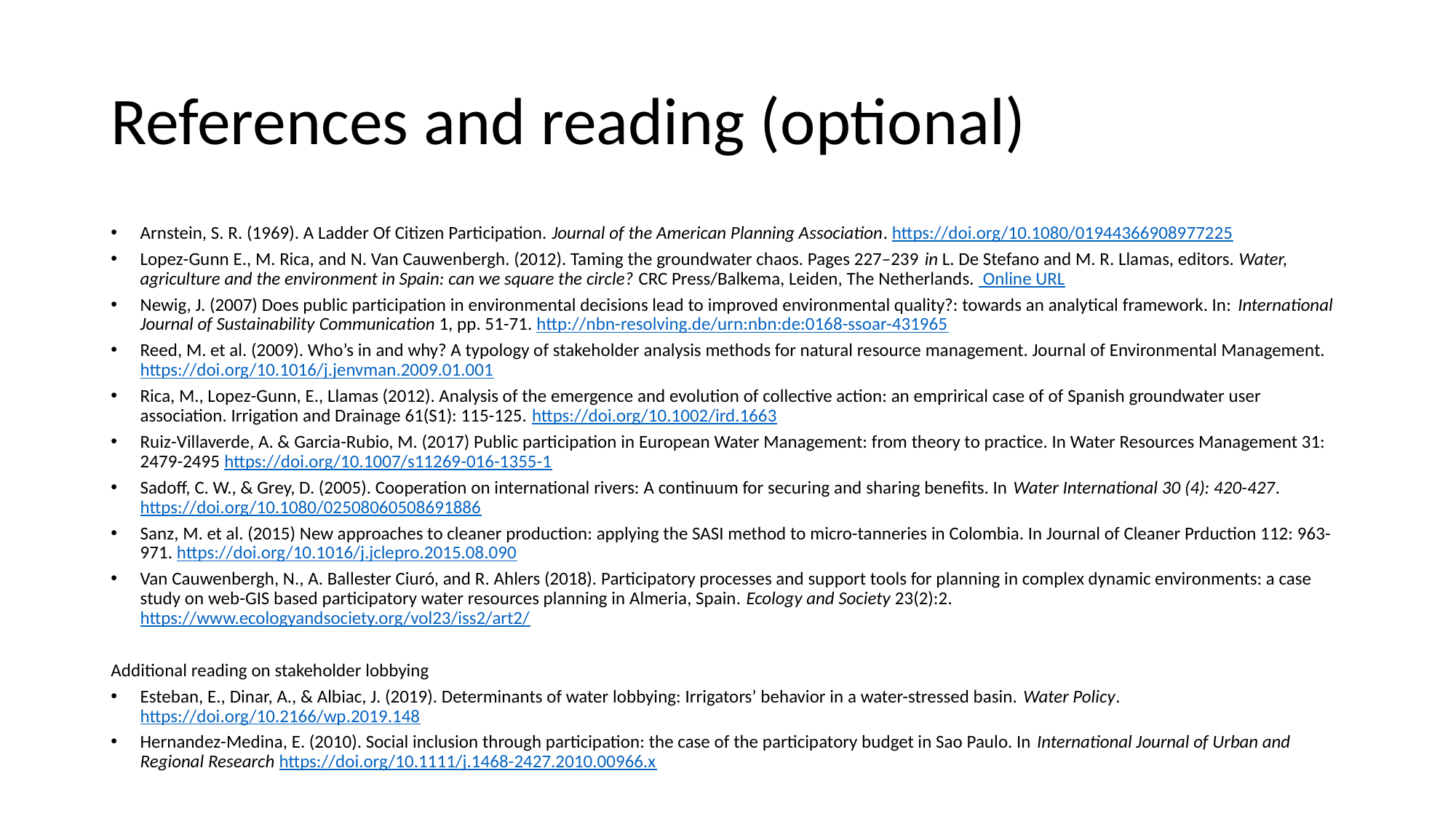

# References and reading (optional)
Arnstein, S. R. (1969). A Ladder Of Citizen Participation. Journal of the American Planning Association. https://doi.org/10.1080/01944366908977225
Lopez-Gunn E., M. Rica, and N. Van Cauwenbergh. (2012). Taming the groundwater chaos. Pages 227–239 in L. De Stefano and M. R. Llamas, editors. Water, agriculture and the environment in Spain: can we square the circle? CRC Press/Balkema, Leiden, The Netherlands.  Online URL
Newig, J. (2007) Does public participation in environmental decisions lead to improved environmental quality?: towards an analytical framework. In: International Journal of Sustainability Communication 1, pp. 51-71. http://nbn-resolving.de/urn:nbn:de:0168-ssoar-431965
Reed, M. et al. (2009). Who’s in and why? A typology of stakeholder analysis methods for natural resource management. Journal of Environmental Management. https://doi.org/10.1016/j.jenvman.2009.01.001
Rica, M., Lopez-Gunn, E., Llamas (2012). Analysis of the emergence and evolution of collective action: an emprirical case of of Spanish groundwater user association. Irrigation and Drainage 61(S1): 115-125. https://doi.org/10.1002/ird.1663
Ruiz-Villaverde, A. & Garcia-Rubio, M. (2017) Public participation in European Water Management: from theory to practice. In Water Resources Management 31: 2479-2495 https://doi.org/10.1007/s11269-016-1355-1
Sadoff, C. W., & Grey, D. (2005). Cooperation on international rivers: A continuum for securing and sharing benefits. In Water International 30 (4): 420-427. https://doi.org/10.1080/02508060508691886
Sanz, M. et al. (2015) New approaches to cleaner production: applying the SASI method to micro-tanneries in Colombia. In Journal of Cleaner Prduction 112: 963-971. https://doi.org/10.1016/j.jclepro.2015.08.090
Van Cauwenbergh, N., A. Ballester Ciuró, and R. Ahlers (2018). Participatory processes and support tools for planning in complex dynamic environments: a case study on web-GIS based participatory water resources planning in Almeria, Spain. Ecology and Society 23(2):2. https://www.ecologyandsociety.org/vol23/iss2/art2/

Additional reading on stakeholder lobbying
Esteban, E., Dinar, A., & Albiac, J. (2019). Determinants of water lobbying: Irrigators’ behavior in a water-stressed basin. Water Policy. https://doi.org/10.2166/wp.2019.148
Hernandez-Medina, E. (2010). Social inclusion through participation: the case of the participatory budget in Sao Paulo. In International Journal of Urban and Regional Research https://doi.org/10.1111/j.1468-2427.2010.00966.x